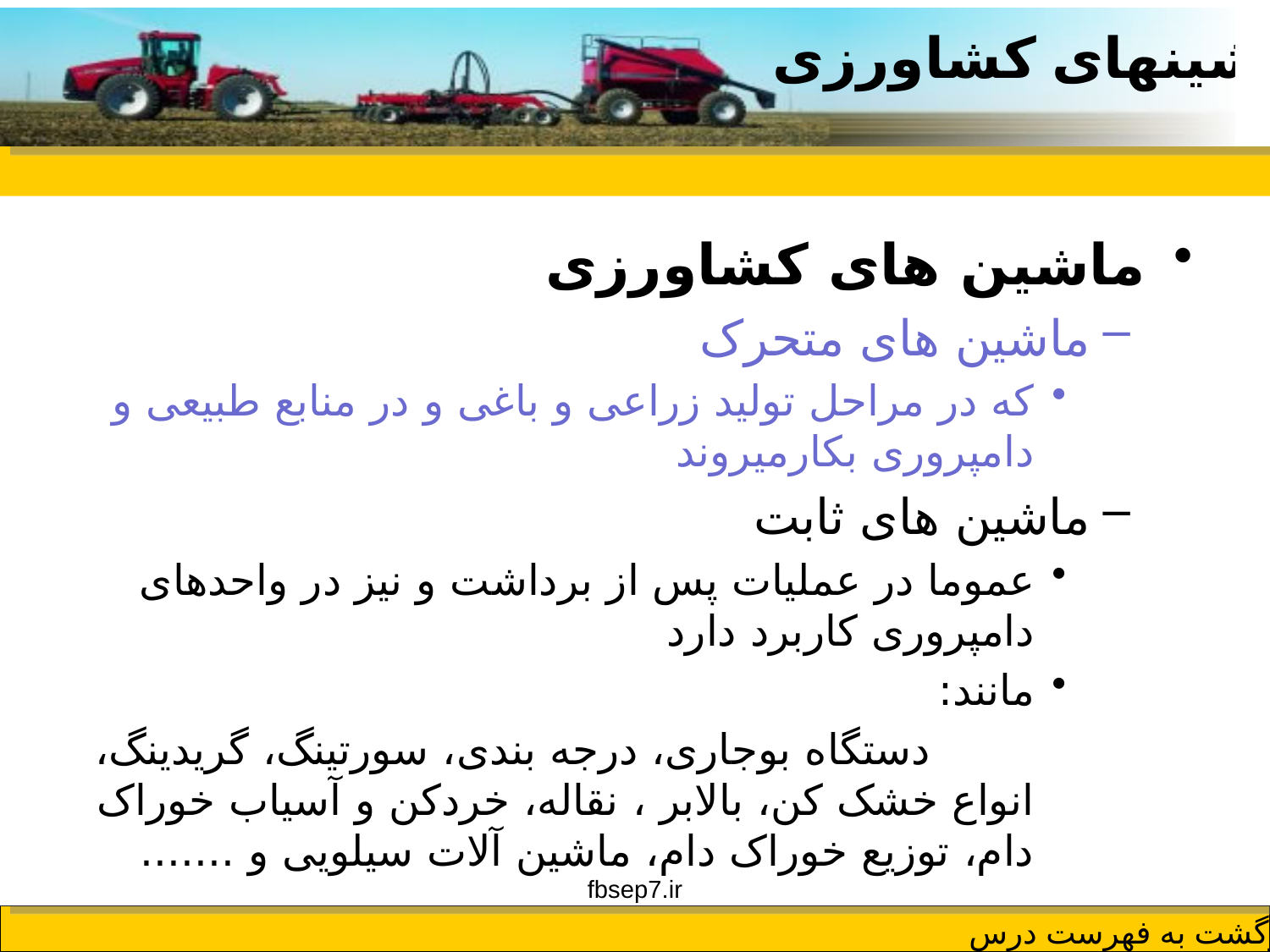

ماشين های کشاورزی
ماشين های متحرک
که در مراحل توليد زراعی و باغی و در منابع طبيعی و دامپروری بکارميروند
ماشين های ثابت
عموما در عمليات پس از برداشت و نيز در واحدهای دامپروری کاربرد دارد
مانند:
          دستگاه بوجاری، درجه بندی، سورتينگ، گريدينگ، انواع خشک کن، بالابر ، نقاله، خردکن و آسياب خوراک دام، توزيع خوراک دام، ماشين آلات سيلويی و .......
fbsep7.ir